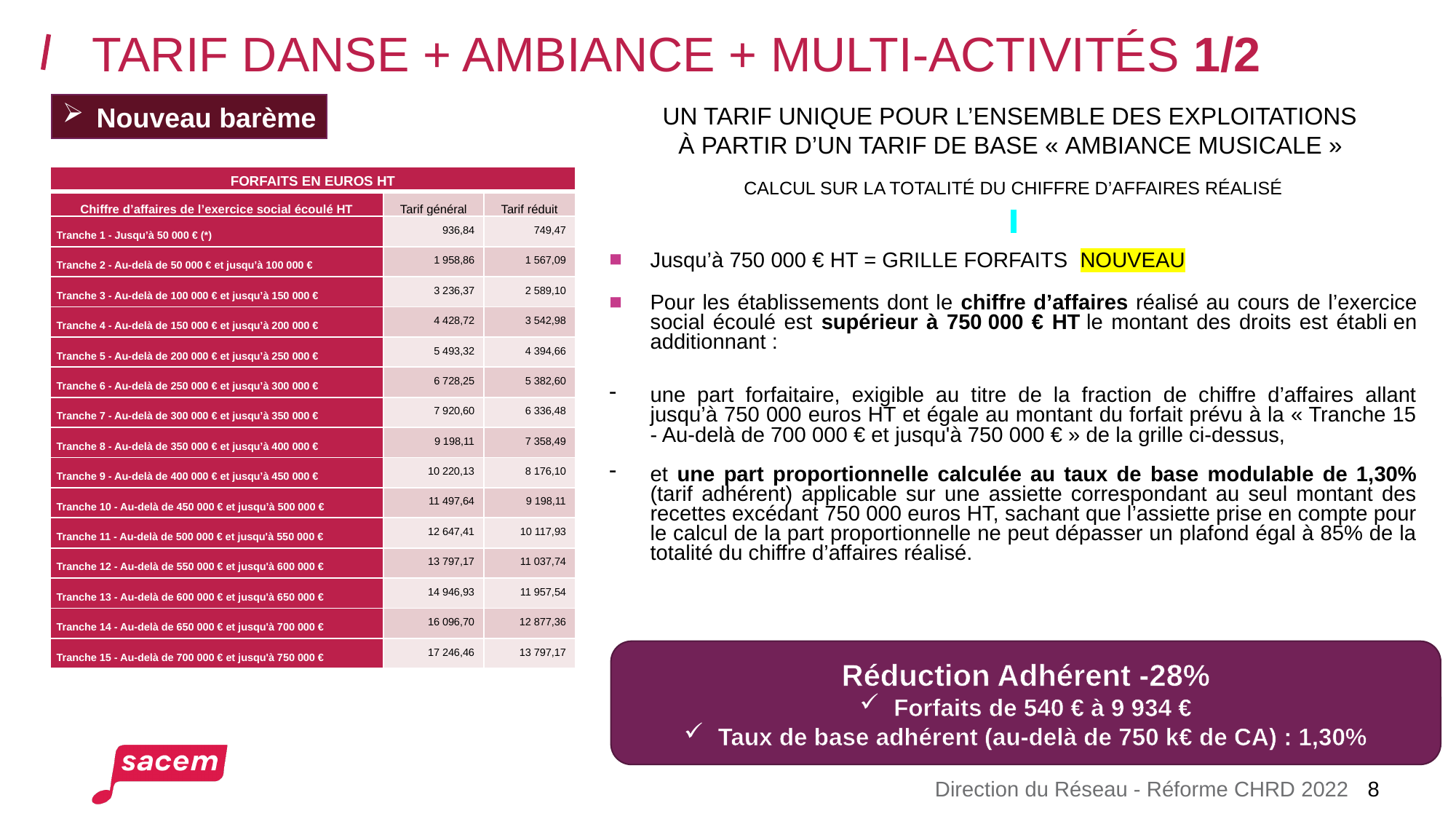

# Tarif DANSE + AMBIANCE + MULTI-ACTIVITés 1/2
Nouveau barème
un tarif unique pour l’ensemble des exploitations
à partir d’un tarif de base « AMBIANCE MUSICALE »
calcul Sur la totalité du chiffre d’affaires réalisé

| FORFAITS EN EUROS HT |  |  |
| --- | --- | --- |
| Chiffre d’affaires de l’exercice social écoulé HT | Tarif général | Tarif réduit |
| Tranche 1 - Jusqu’à 50 000 € (\*) | 936,84 | 749,47 |
| Tranche 2 - Au-delà de 50 000 € et jusqu’à 100 000 € | 1 958,86 | 1 567,09 |
| Tranche 3 - Au-delà de 100 000 € et jusqu’à 150 000 € | 3 236,37 | 2 589,10 |
| Tranche 4 - Au-delà de 150 000 € et jusqu’à 200 000 € | 4 428,72 | 3 542,98 |
| Tranche 5 - Au-delà de 200 000 € et jusqu’à 250 000 € | 5 493,32 | 4 394,66 |
| Tranche 6 - Au-delà de 250 000 € et jusqu’à 300 000 € | 6 728,25 | 5 382,60 |
| Tranche 7 - Au-delà de 300 000 € et jusqu’à 350 000 € | 7 920,60 | 6 336,48 |
| Tranche 8 - Au-delà de 350 000 € et jusqu’à 400 000 € | 9 198,11 | 7 358,49 |
| Tranche 9 - Au-delà de 400 000 € et jusqu’à 450 000 € | 10 220,13 | 8 176,10 |
| Tranche 10 - Au-delà de 450 000 € et jusqu’à 500 000 € | 11 497,64 | 9 198,11 |
| Tranche 11 - Au-delà de 500 000 € et jusqu'à 550 000 € | 12 647,41 | 10 117,93 |
| Tranche 12 - Au-delà de 550 000 € et jusqu'à 600 000 € | 13 797,17 | 11 037,74 |
| Tranche 13 - Au-delà de 600 000 € et jusqu'à 650 000 € | 14 946,93 | 11 957,54 |
| Tranche 14 - Au-delà de 650 000 € et jusqu'à 700 000 € | 16 096,70 | 12 877,36 |
| Tranche 15 - Au-delà de 700 000 € et jusqu'à 750 000 € | 17 246,46 | 13 797,17 |

Jusqu’à 750 000 € HT = GRILLE FORFAITS  NOUVEAU
Pour les établissements dont le chiffre d’affaires réalisé au cours de l’exercice social écoulé est supérieur à 750 000 € HT le montant des droits est établi en additionnant :

une part forfaitaire, exigible au titre de la fraction de chiffre d’affaires allant jusqu’à 750 000 euros HT et égale au montant du forfait prévu à la « Tranche 15 - Au-delà de 700 000 € et jusqu'à 750 000 € » de la grille ci-dessus,

et une part proportionnelle calculée au taux de base modulable de 1,30% (tarif adhérent) applicable sur une assiette correspondant au seul montant des recettes excédant 750 000 euros HT, sachant que l’assiette prise en compte pour le calcul de la part proportionnelle ne peut dépasser un plafond égal à 85% de la totalité du chiffre d’affaires réalisé.
Réduction Adhérent -28%
Forfaits de 540 € à 9 934 €
Taux de base adhérent (au-delà de 750 k€ de CA) : 1,30%
Direction du Réseau - Réforme CHRD 2022
8